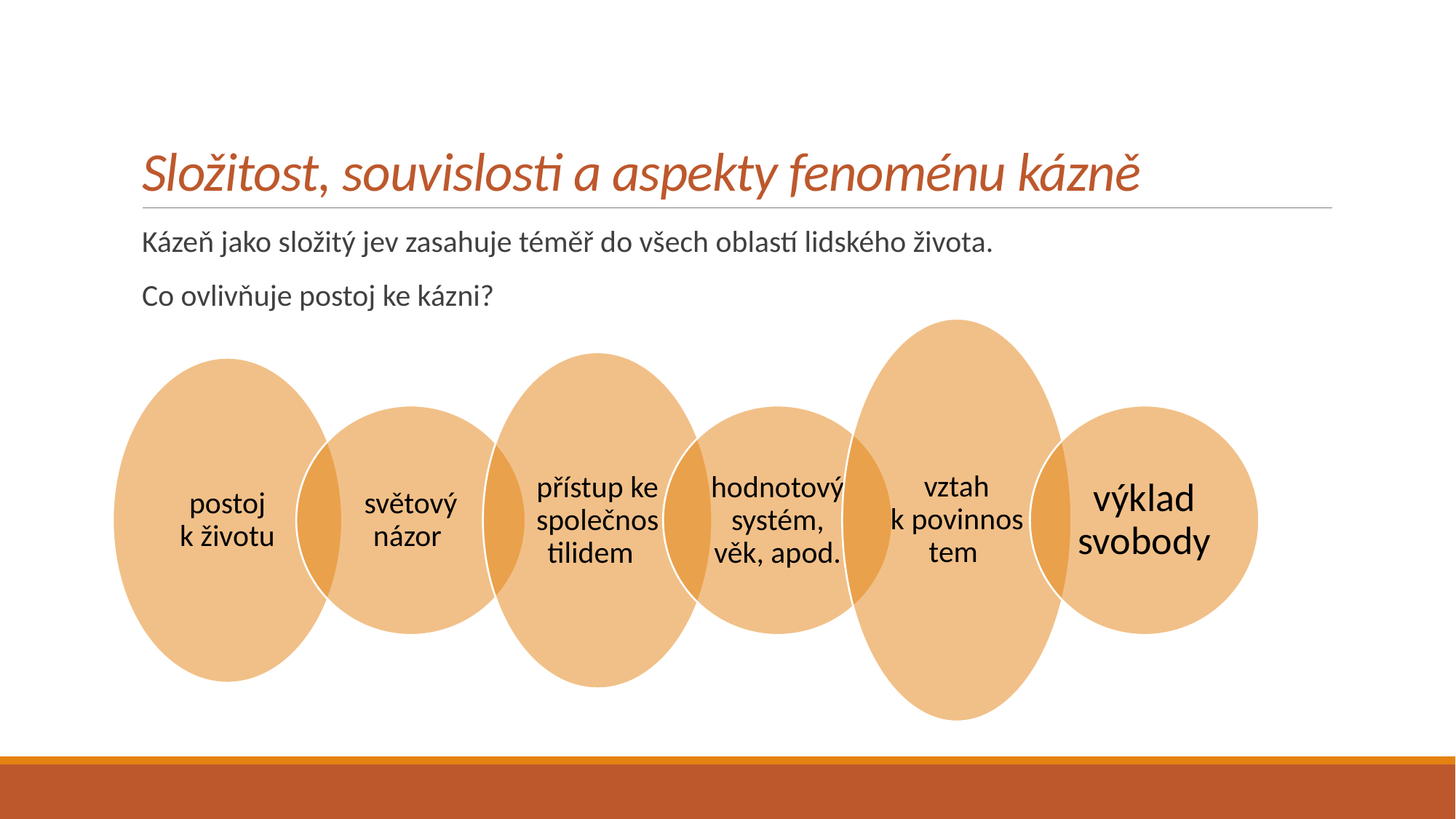

# Složitost, souvislosti a aspekty fenoménu kázně
Kázeň jako složitý jev zasahuje téměř do všech oblastí lidského života.
Co ovlivňuje postoj ke kázni?

postoj k životu
světový názor
přístup ke společnostilidem
hodnotový systém, věk, apod.
vztah k povinnostem
výklad svobody